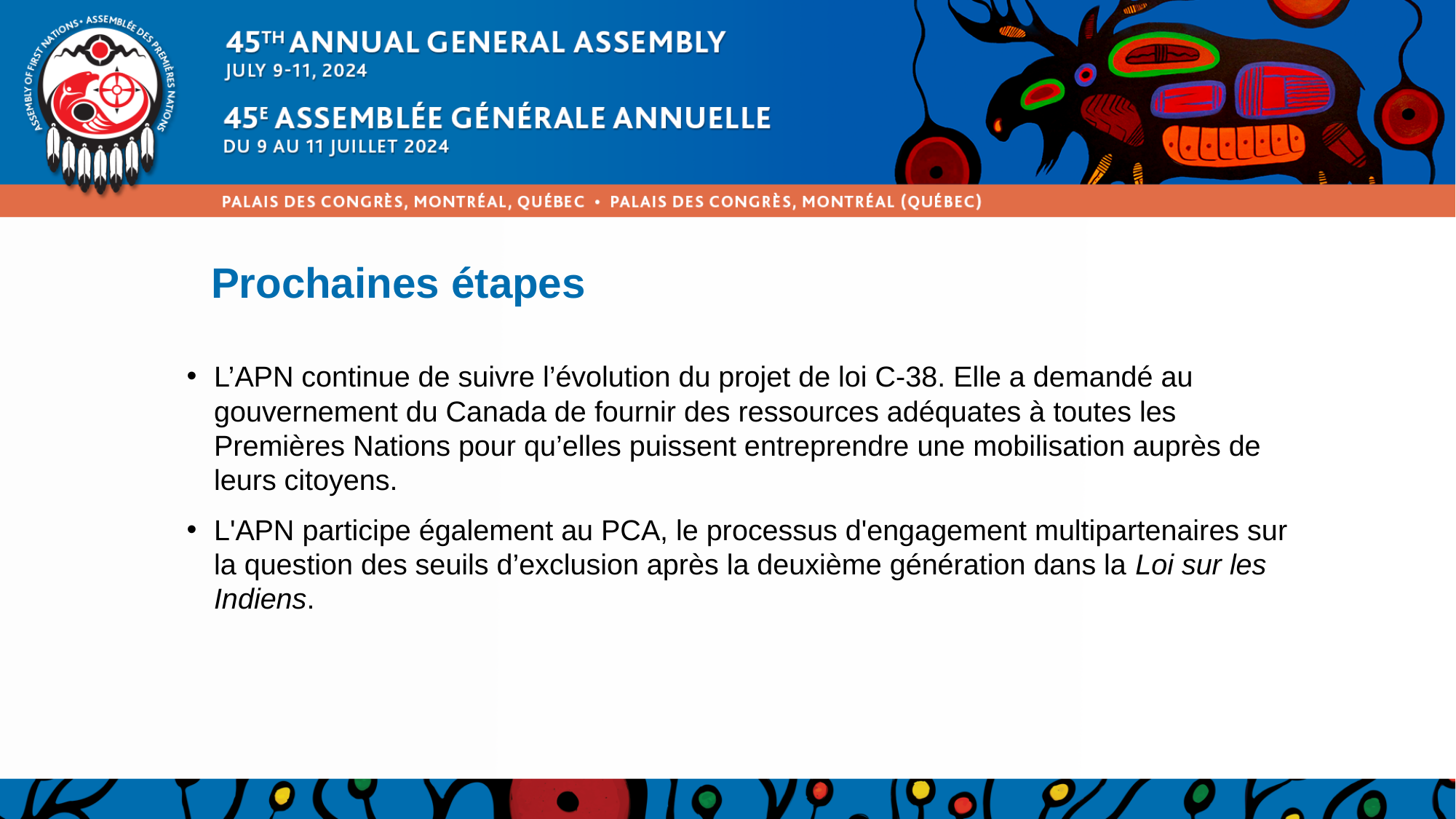

# Prochaines étapes
L’APN continue de suivre l’évolution du projet de loi C-38. Elle a demandé au gouvernement du Canada de fournir des ressources adéquates à toutes les Premières Nations pour qu’elles puissent entreprendre une mobilisation auprès de leurs citoyens.
L'APN participe également au PCA, le processus d'engagement multipartenaires sur la question des seuils d’exclusion après la deuxième génération dans la Loi sur les Indiens.